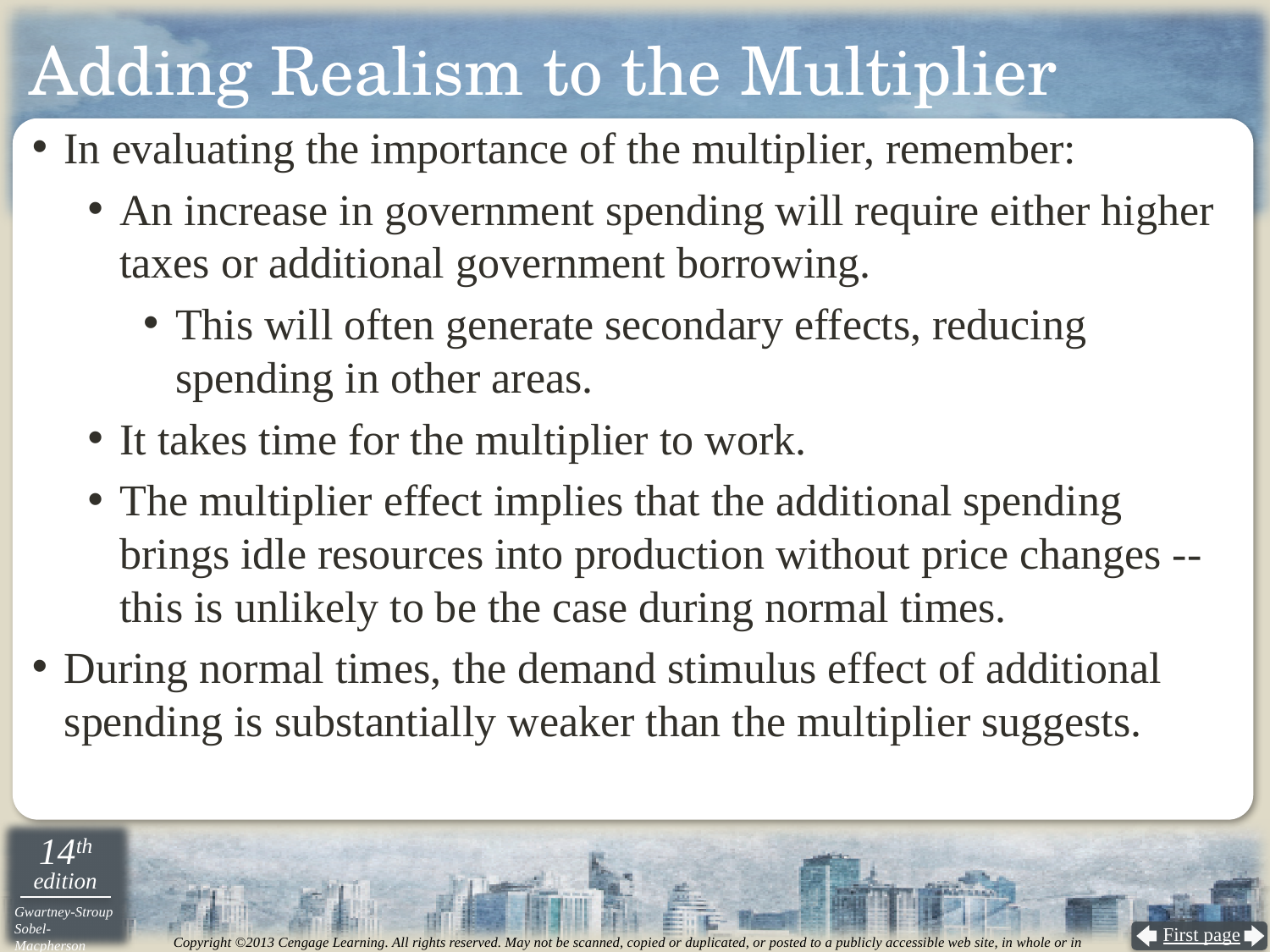

# Adding Realism to the Multiplier
In evaluating the importance of the multiplier, remember:
An increase in government spending will require either higher taxes or additional government borrowing.
This will often generate secondary effects, reducing spending in other areas.
It takes time for the multiplier to work.
The multiplier effect implies that the additional spending brings idle resources into production without price changes -- this is unlikely to be the case during normal times.
During normal times, the demand stimulus effect of additional spending is substantially weaker than the multiplier suggests.